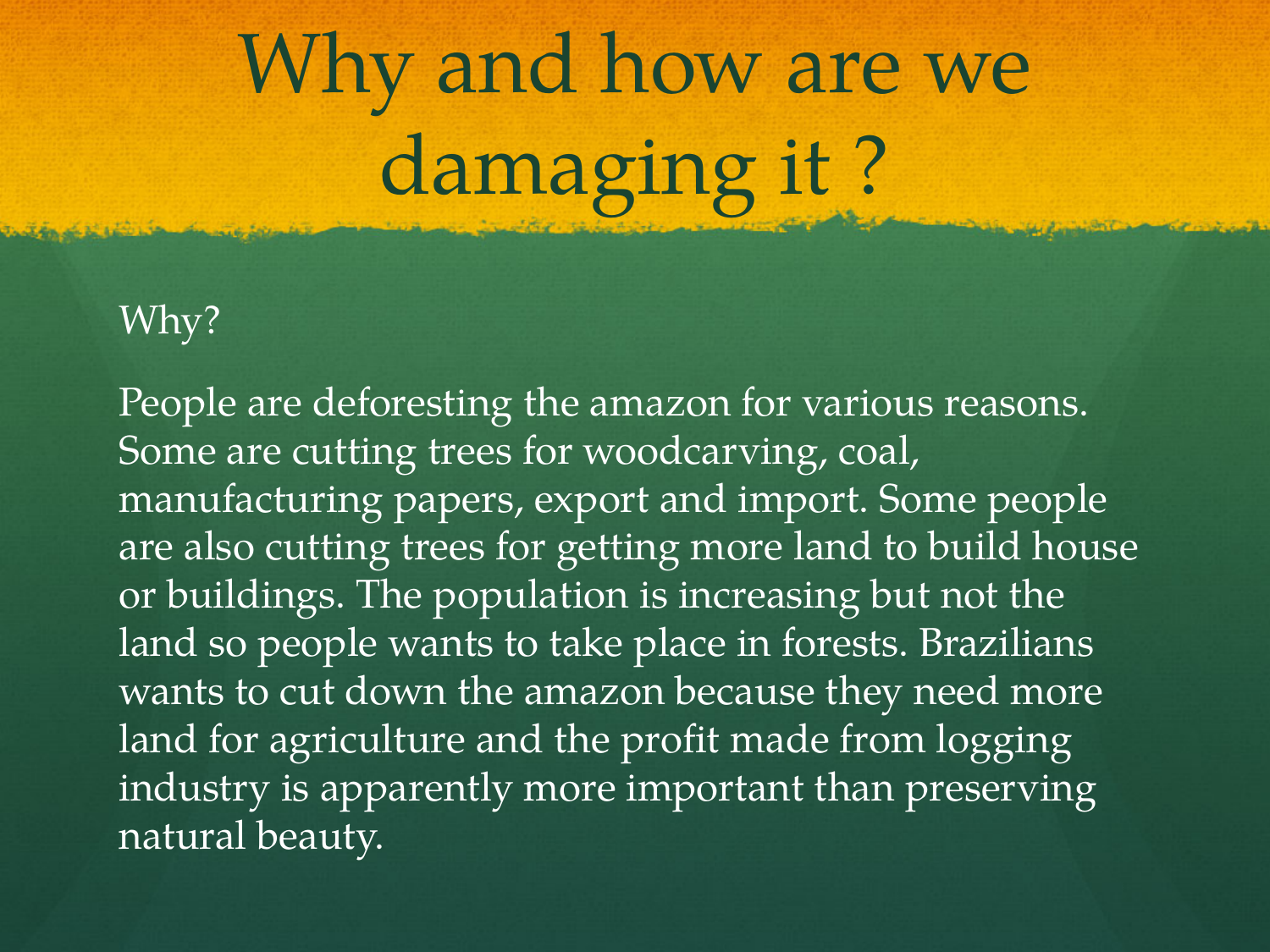

# Why and how are we damaging it ?
Why?
People are deforesting the amazon for various reasons. Some are cutting trees for woodcarving, coal, manufacturing papers, export and import. Some people are also cutting trees for getting more land to build house or buildings. The population is increasing but not the land so people wants to take place in forests. Brazilians wants to cut down the amazon because they need more land for agriculture and the profit made from logging industry is apparently more important than preserving natural beauty.